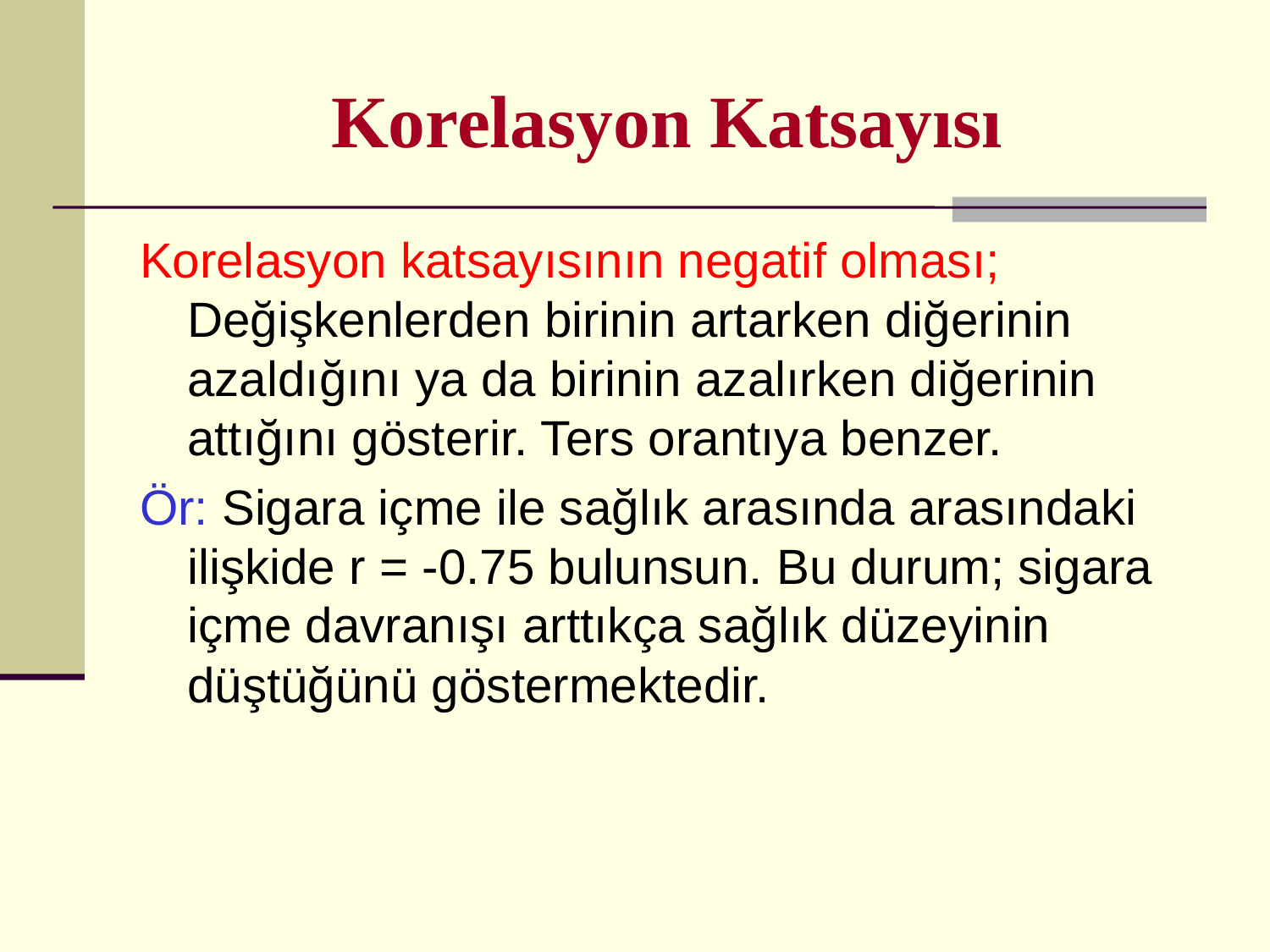

# Korelasyon Katsayısı
Korelasyon katsayısının negatif olması; Değişkenlerden birinin artarken diğerinin azaldığını ya da birinin azalırken diğerinin attığını gösterir. Ters orantıya benzer.
Ör: Sigara içme ile sağlık arasında arasındaki ilişkide r = -0.75 bulunsun. Bu durum; sigara içme davranışı arttıkça sağlık düzeyinin düştüğünü göstermektedir.